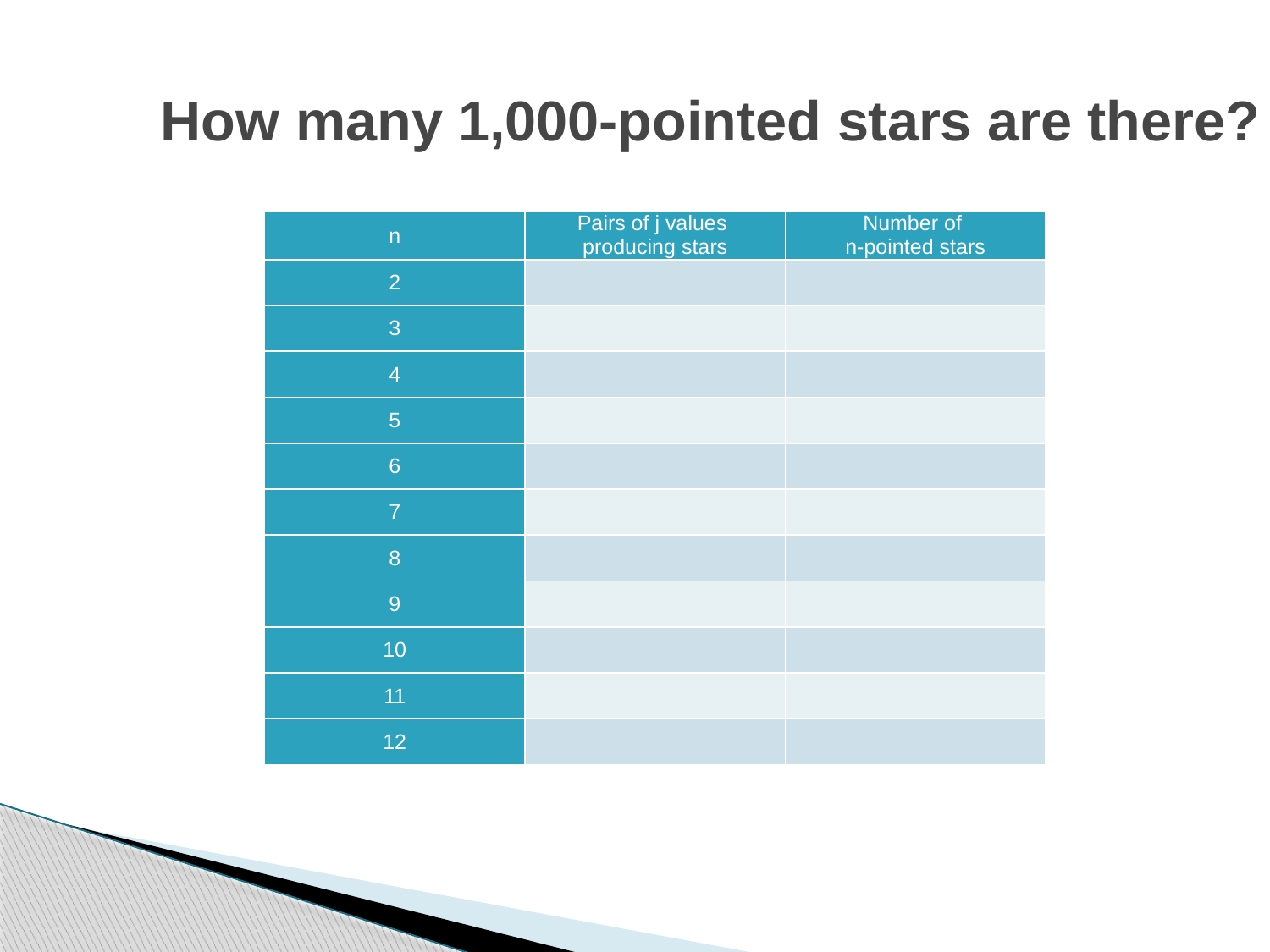

# How many 1,000-pointed stars are there?
| n | Pairs of j values producing stars | Number of n-pointed stars |
| --- | --- | --- |
| 2 |  |  |
| 3 |  |  |
| 4 |  |  |
| 5 |  |  |
| 6 |  |  |
| 7 |  |  |
| 8 |  |  |
| 9 |  |  |
| 10 |  |  |
| 11 |  |  |
| 12 |  |  |